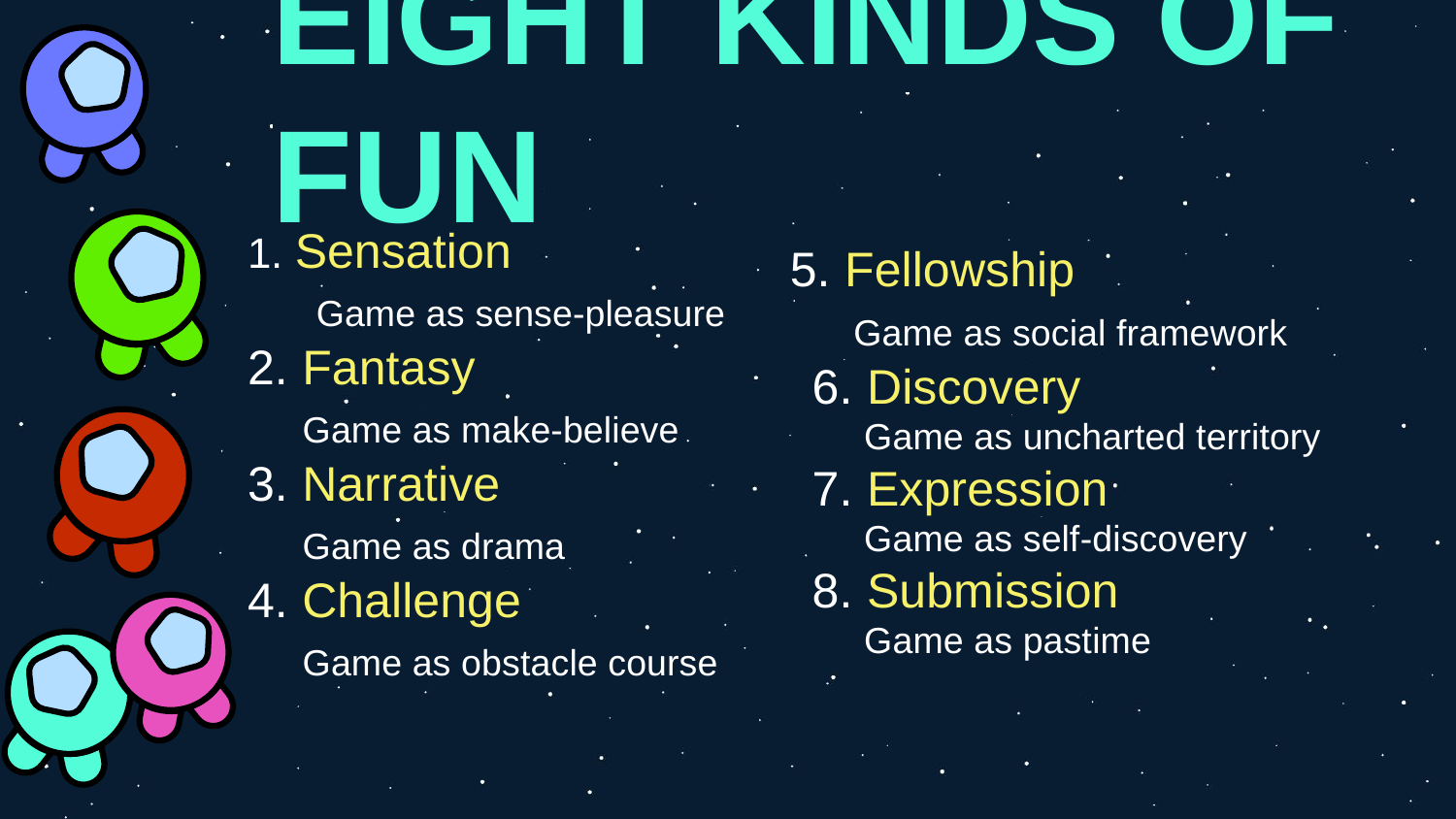

# EIGHT KINDS OF FUN

5. Fellowship
   Game as social framework
6. Discovery
     Game as uncharted territory
7. Expression
     Game as self-discovery
8. Submission
     Game as pastime
1. Sensation
     Game as sense-pleasure
2. Fantasy
    Game as make-believe
3. Narrative
    Game as drama
4. Challenge
    Game as obstacle course